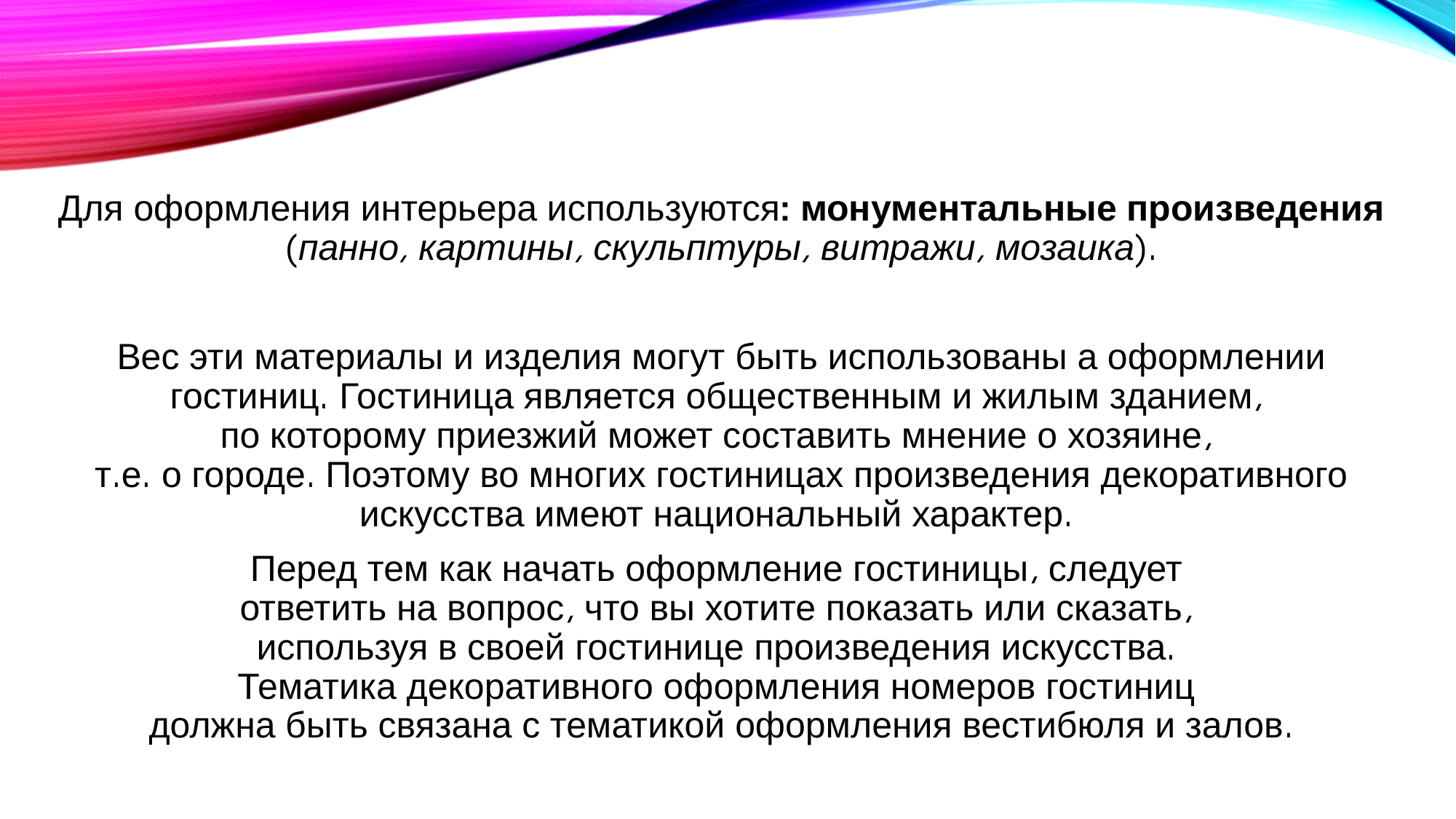

Для оформления интерьера используются: монументальные произведения (панно, картины, скульптуры, витражи, мозаика).

Вес эти материалы и изделия могут быть использованы а оформлении гостиниц. Гостиница является общественным и жилым зданием,
по которому приезжий может составить мнение о хозяине,
т.е. о городе. Поэтому во многих гостиницах произведения декоративного искусства имеют национальный характер.
Перед тем как начать оформление гостиницы, следует
ответить на вопрос, что вы хотите показать или сказать,
используя в своей гостинице произведения искусства.
Тематика декоративного оформления номеров гостиниц
должна быть связана с тематикой оформления вестибюля и залов.